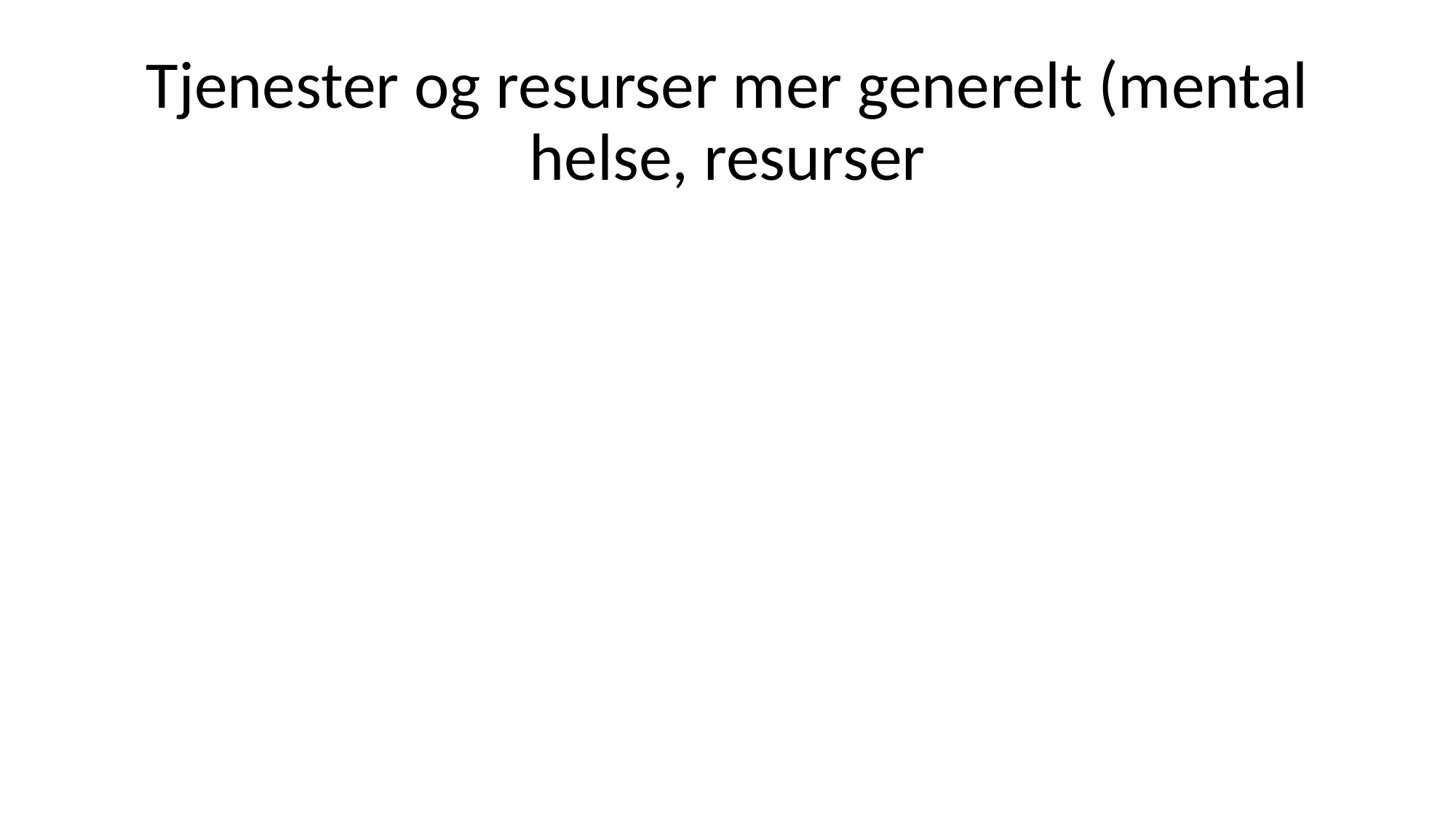

# Tjenester og resurser mer generelt (mental helse, resurser